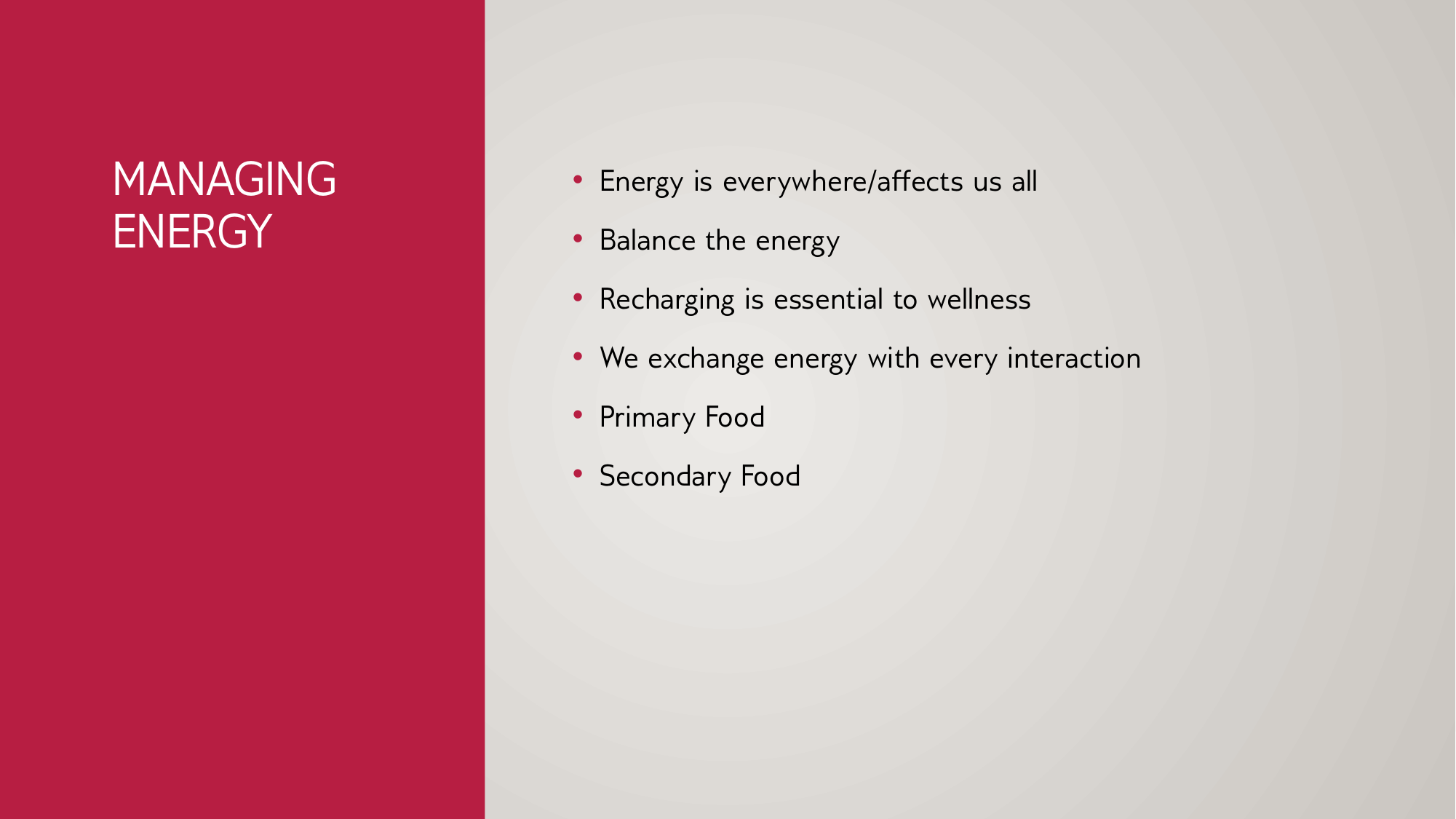

# Managing energy
Energy is everywhere/affects us all
Balance the energy
Recharging is essential to wellness
We exchange energy with every interaction
Primary Food
Secondary Food